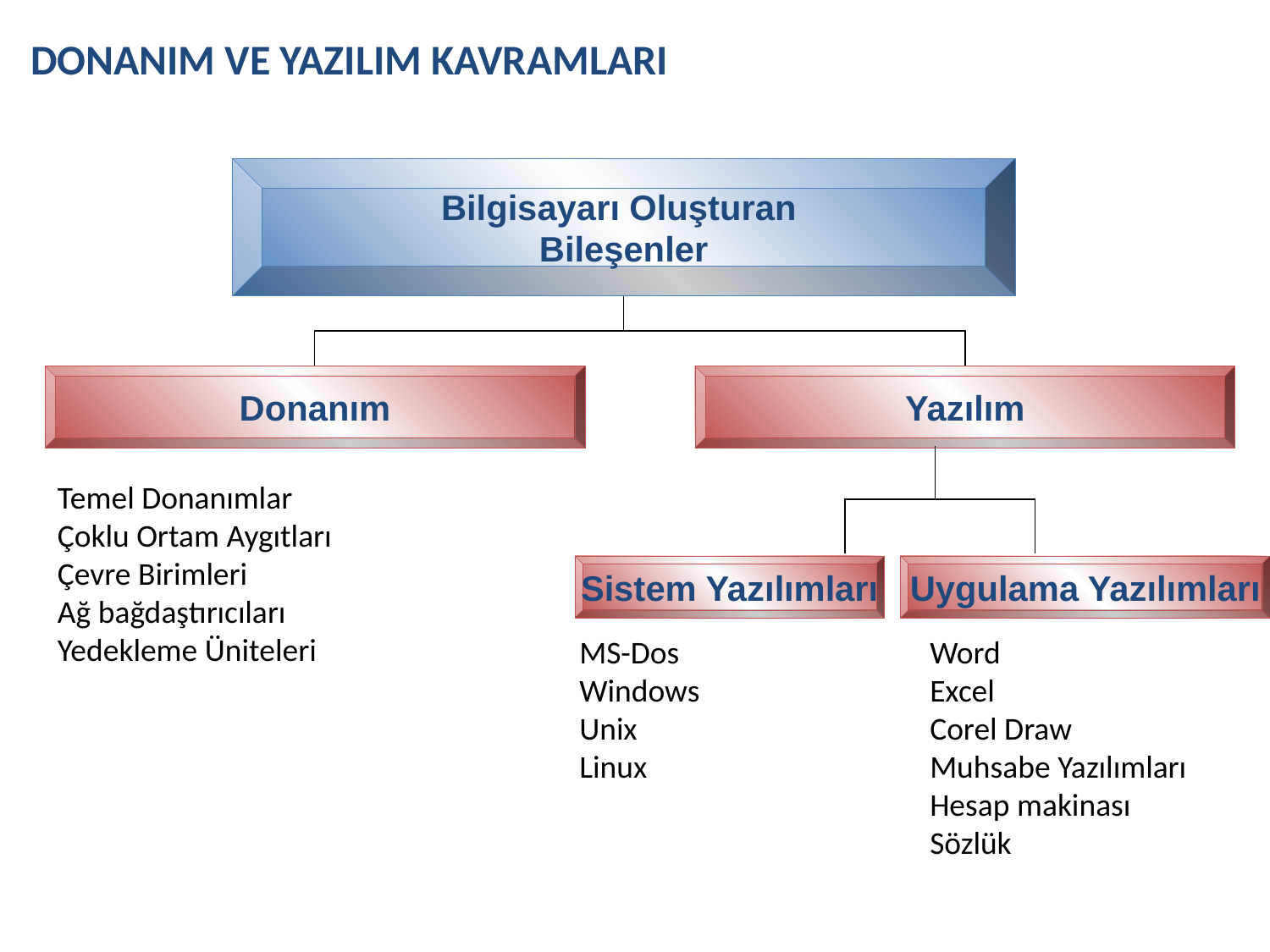

DONANIM VE YAZILIM KAVRAMLARI
Bilgisayarı Oluşturan
Bileşenler
Donanım
Yazılım
Temel Donanımlar
Çoklu Ortam Aygıtları
Çevre Birimleri
Ağ bağdaştırıcıları
Yedekleme Üniteleri
Sistem Yazılımları
Uygulama Yazılımları
MS-Dos
Windows
Unix
Linux
Word
Excel
Corel Draw
Muhsabe Yazılımları
Hesap makinası
Sözlük